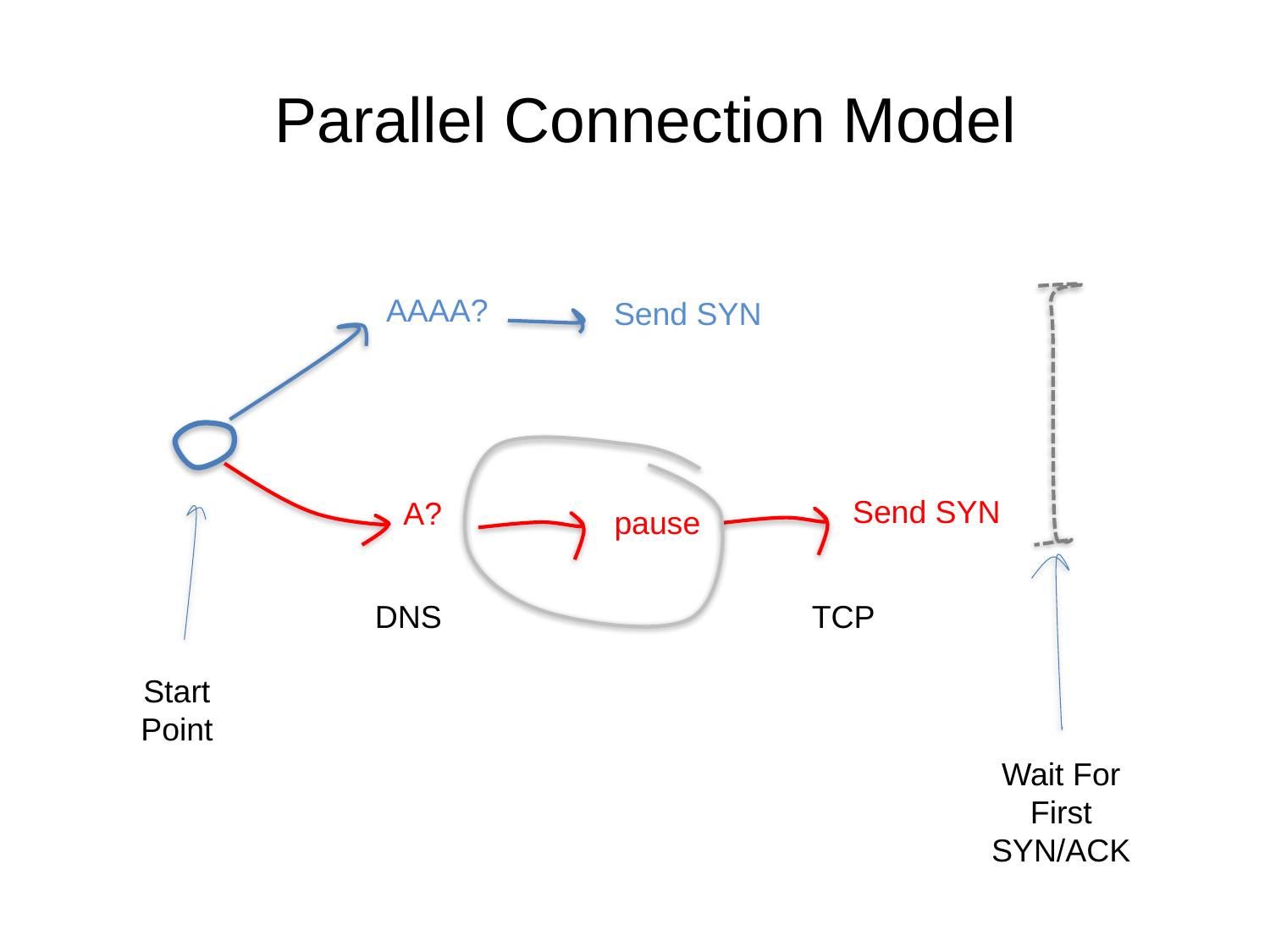

# Parallel Connection Model

AAAA?
Send SYN

Send SYN
A?
pause

DNS
TCP
Start
Point
Wait For
First
SYN/ACK